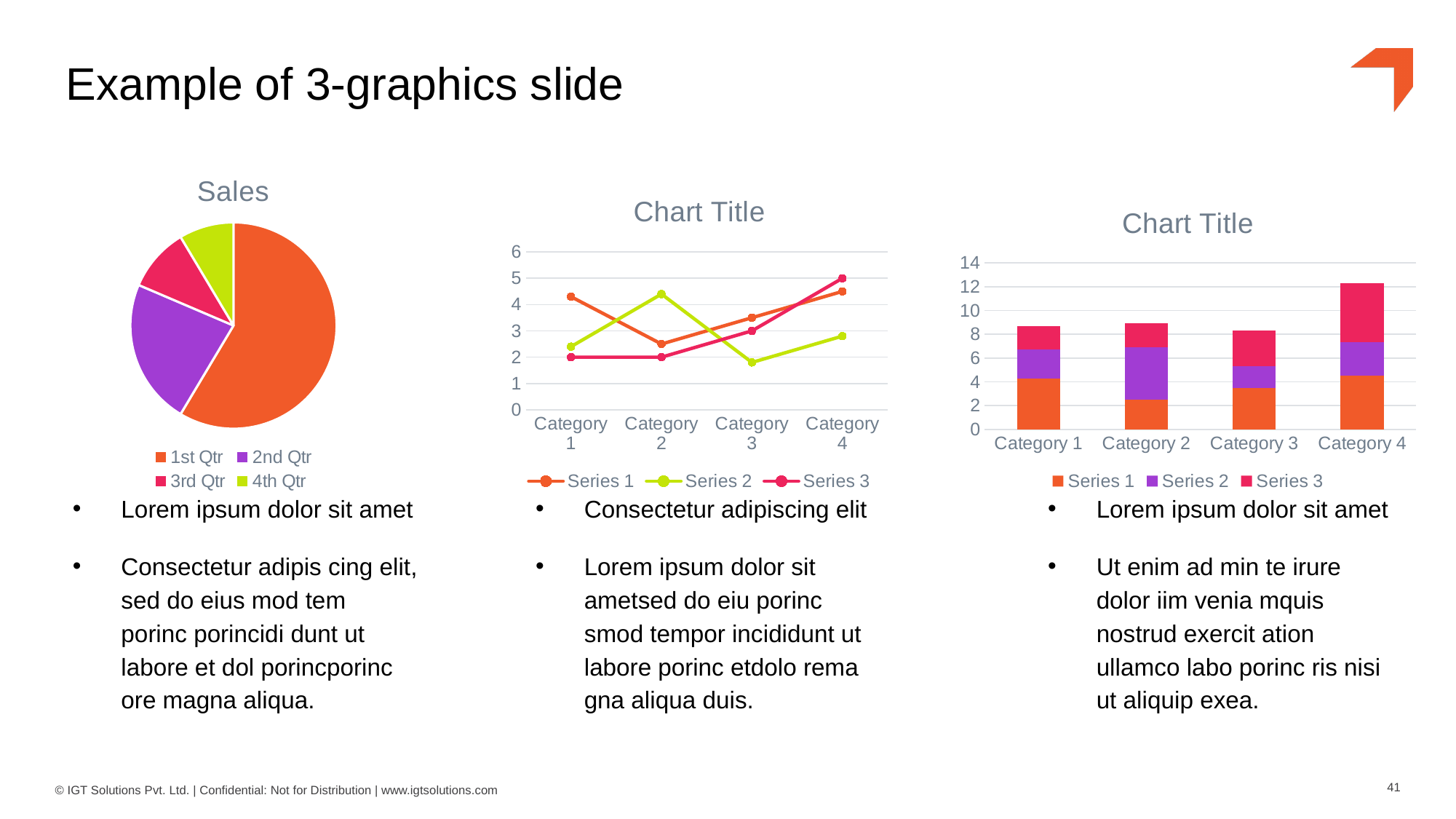

# Example of 3-graphics slide

### Chart:

| Category | Sales |
|---|---|
| 1st Qtr | 8.2 |
| 2nd Qtr | 3.2 |
| 3rd Qtr | 1.4 |
| 4th Qtr | 1.2 |

### Chart:

| Category | Series 1 | Series 2 | Series 3 |
|---|---|---|---|
| Category 1 | 4.3 | 2.4 | 2.0 |
| Category 2 | 2.5 | 4.4 | 2.0 |
| Category 3 | 3.5 | 1.8 | 3.0 |
| Category 4 | 4.5 | 2.8 | 5.0 |

### Chart:

| Category | Series 1 | Series 2 | Series 3 |
|---|---|---|---|
| Category 1 | 4.3 | 2.4 | 2.0 |
| Category 2 | 2.5 | 4.4 | 2.0 |
| Category 3 | 3.5 | 1.8 | 3.0 |
| Category 4 | 4.5 | 2.8 | 5.0 |
Lorem ipsum dolor sit amet
Consectetur adipis cing elit, sed do eius mod tem porinc porincidi dunt ut labore et dol porincporinc ore magna aliqua.
Consectetur adipiscing elit
Lorem ipsum dolor sit ametsed do eiu porinc smod tempor incididunt ut labore porinc etdolo rema gna aliqua duis.
Lorem ipsum dolor sit amet
Ut enim ad min te irure dolor iim venia mquis nostrud exercit ation ullamco labo porinc ris nisi ut aliquip exea.